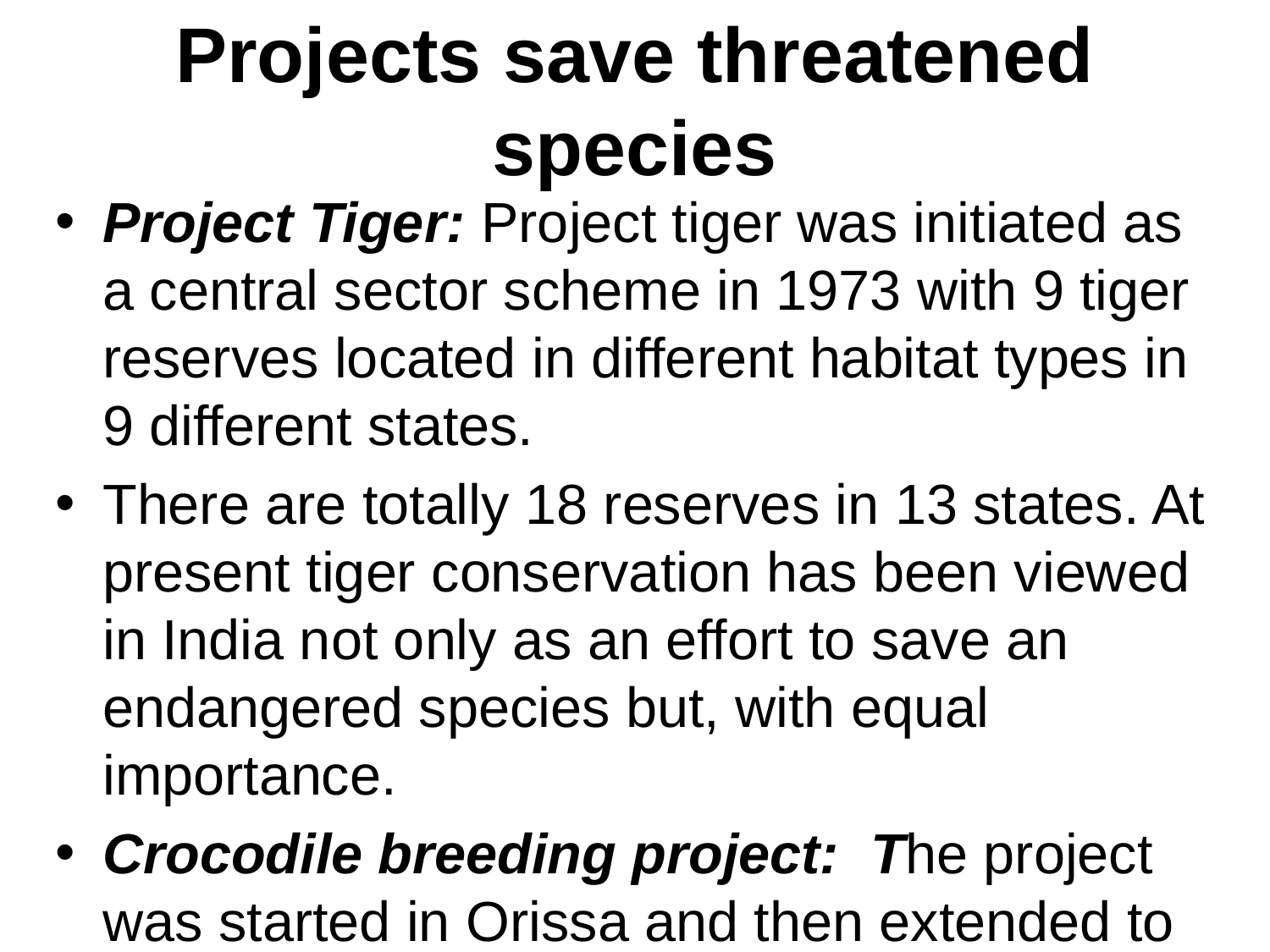

# Projects save threatened species
Project Tiger: Project tiger was initiated as a central sector scheme in 1973 with 9 tiger reserves located in different habitat types in 9 different states.
There are totally 18 reserves in 13 states. At present tiger conservation has been viewed in India not only as an effort to save an endangered species but, with equal importance.
Crocodile breeding project:  The project was started in Orissa and then extended to several other states in April 1975 with UNDP assistance. The main objective was to protected the three endangered species of crocodiles.